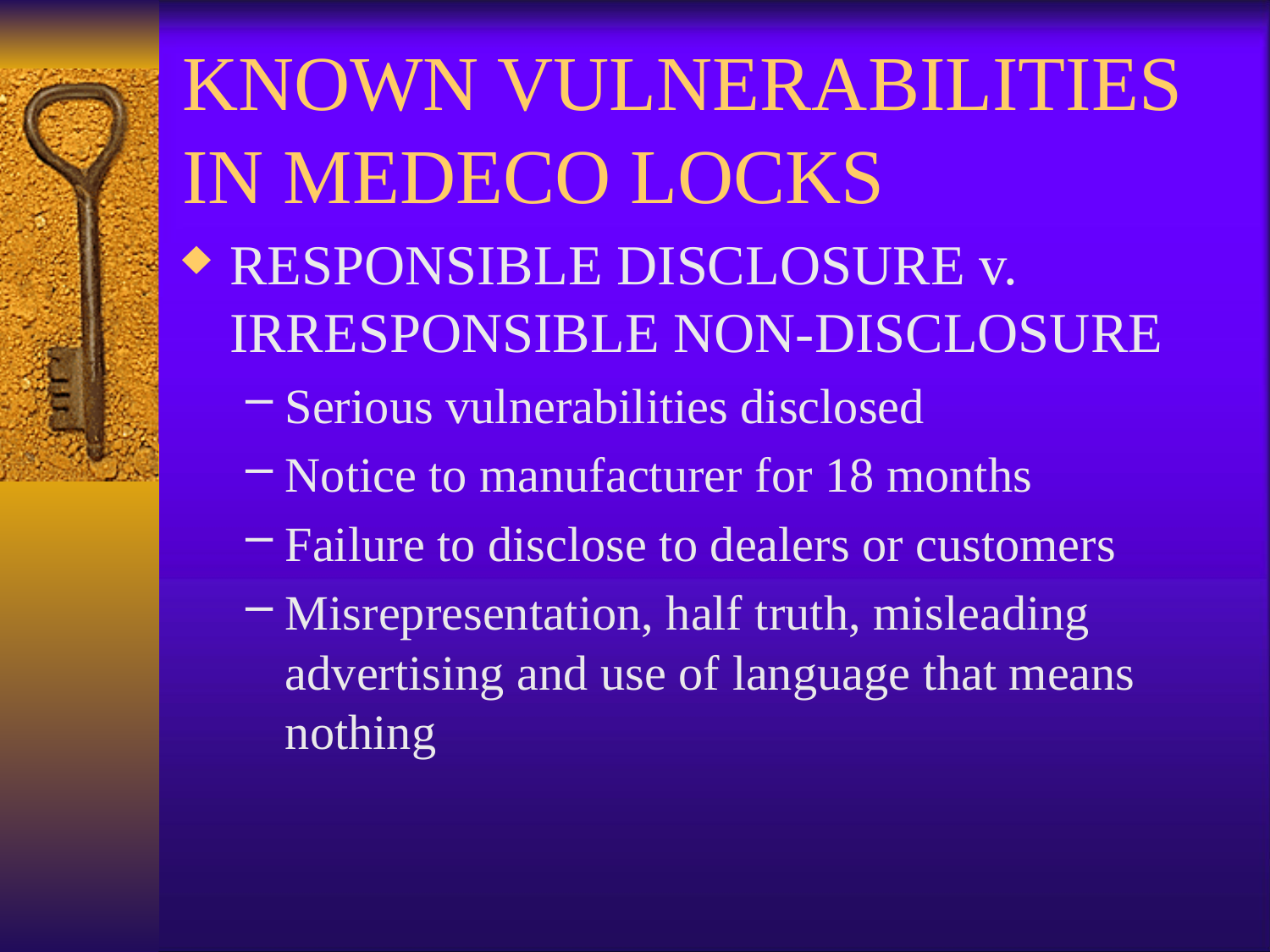

# KNOWN VULNERABILITIES IN MEDECO LOCKS
RESPONSIBLE DISCLOSURE v. IRRESPONSIBLE NON-DISCLOSURE
Serious vulnerabilities disclosed
Notice to manufacturer for 18 months
Failure to disclose to dealers or customers
Misrepresentation, half truth, misleading advertising and use of language that means nothing